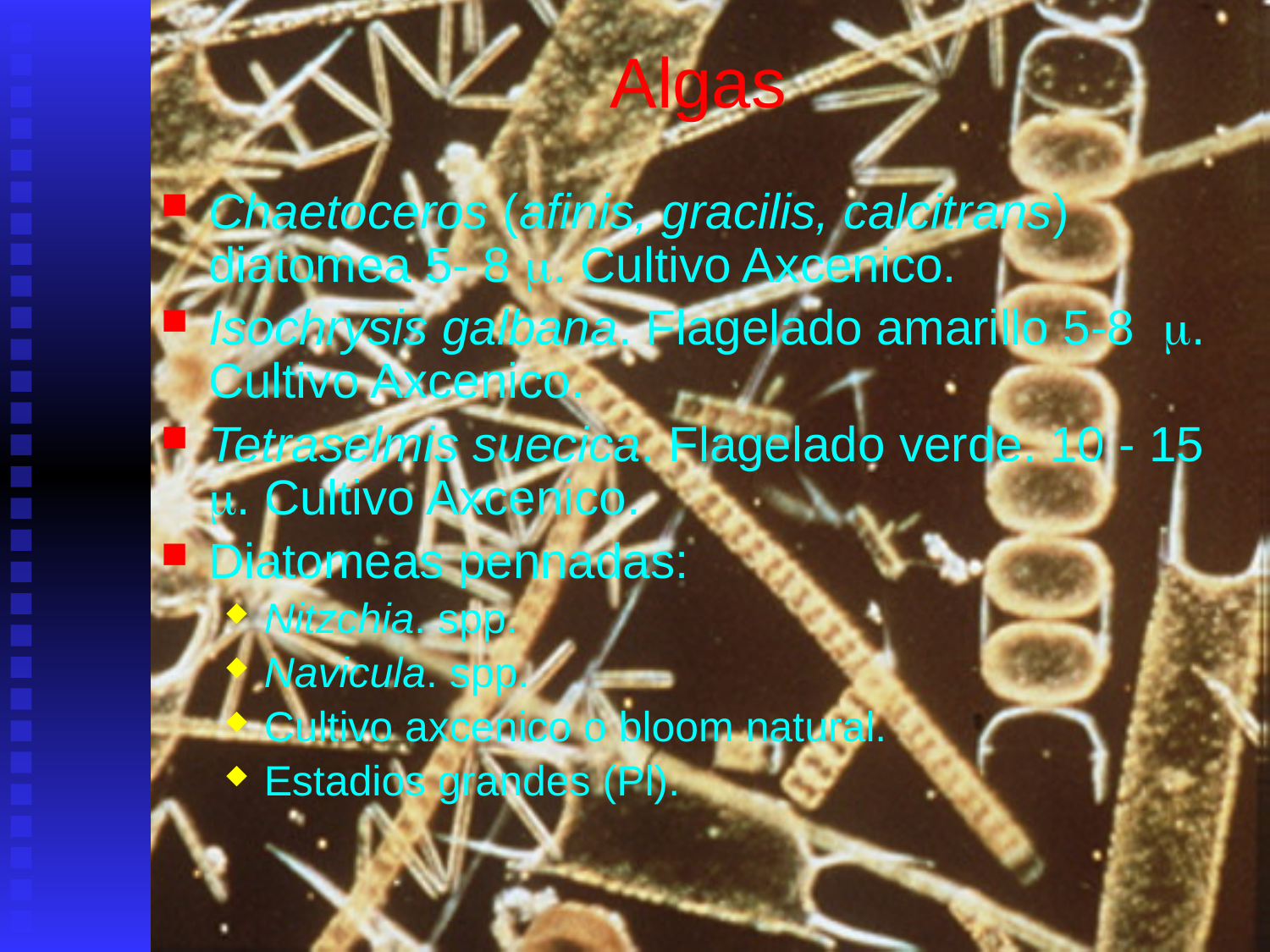

# Algas
Chaetoceros (afinis, gracilis, calcitrans) diatomea 5- 8 μ. Cultivo Axcenico.
Isochrysis galbana. Flagelado amarillo 5-8  μ. Cultivo Axcenico.
Tetraselmis suecica. Flagelado verde. 10 - 15 μ. Cultivo Axcenico.
Diatomeas pennadas:
Nitzchia. spp.
Navicula. spp.
Cultivo axcenico o bloom natural.
Estadios grandes (Pl).